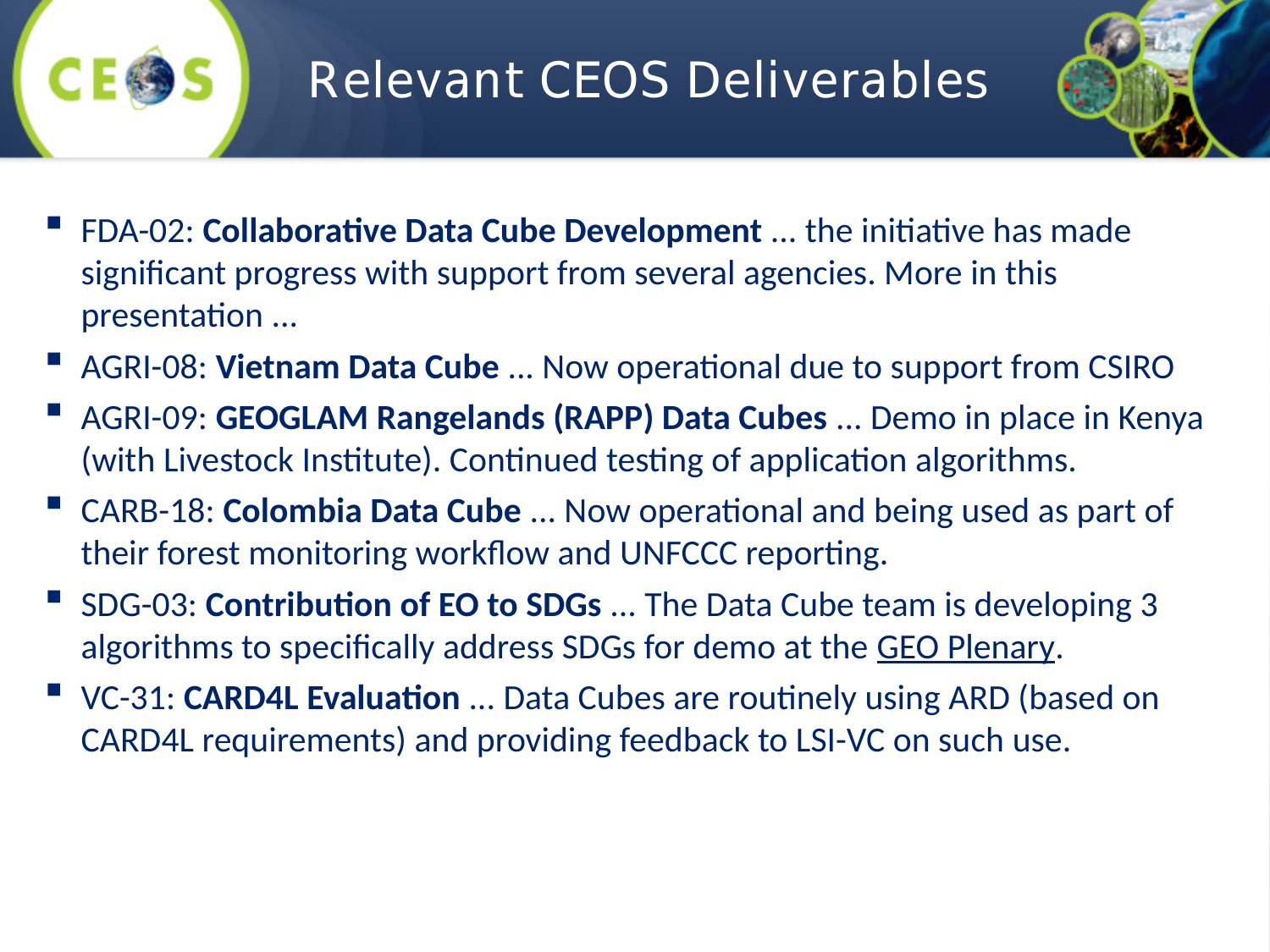

# Relevant CEOS Deliverables
FDA-02: Collaborative Data Cube Development ... the initiative has made significant progress with support from several agencies. More in this presentation ...
AGRI-08: Vietnam Data Cube ... Now operational due to support from CSIRO
AGRI-09: GEOGLAM Rangelands (RAPP) Data Cubes ... Demo in place in Kenya (with Livestock Institute). Continued testing of application algorithms.
CARB-18: Colombia Data Cube ... Now operational and being used as part of their forest monitoring workflow and UNFCCC reporting.
SDG-03: Contribution of EO to SDGs ... The Data Cube team is developing 3 algorithms to specifically address SDGs for demo at the GEO Plenary.
VC-31: CARD4L Evaluation ... Data Cubes are routinely using ARD (based on CARD4L requirements) and providing feedback to LSI-VC on such use.